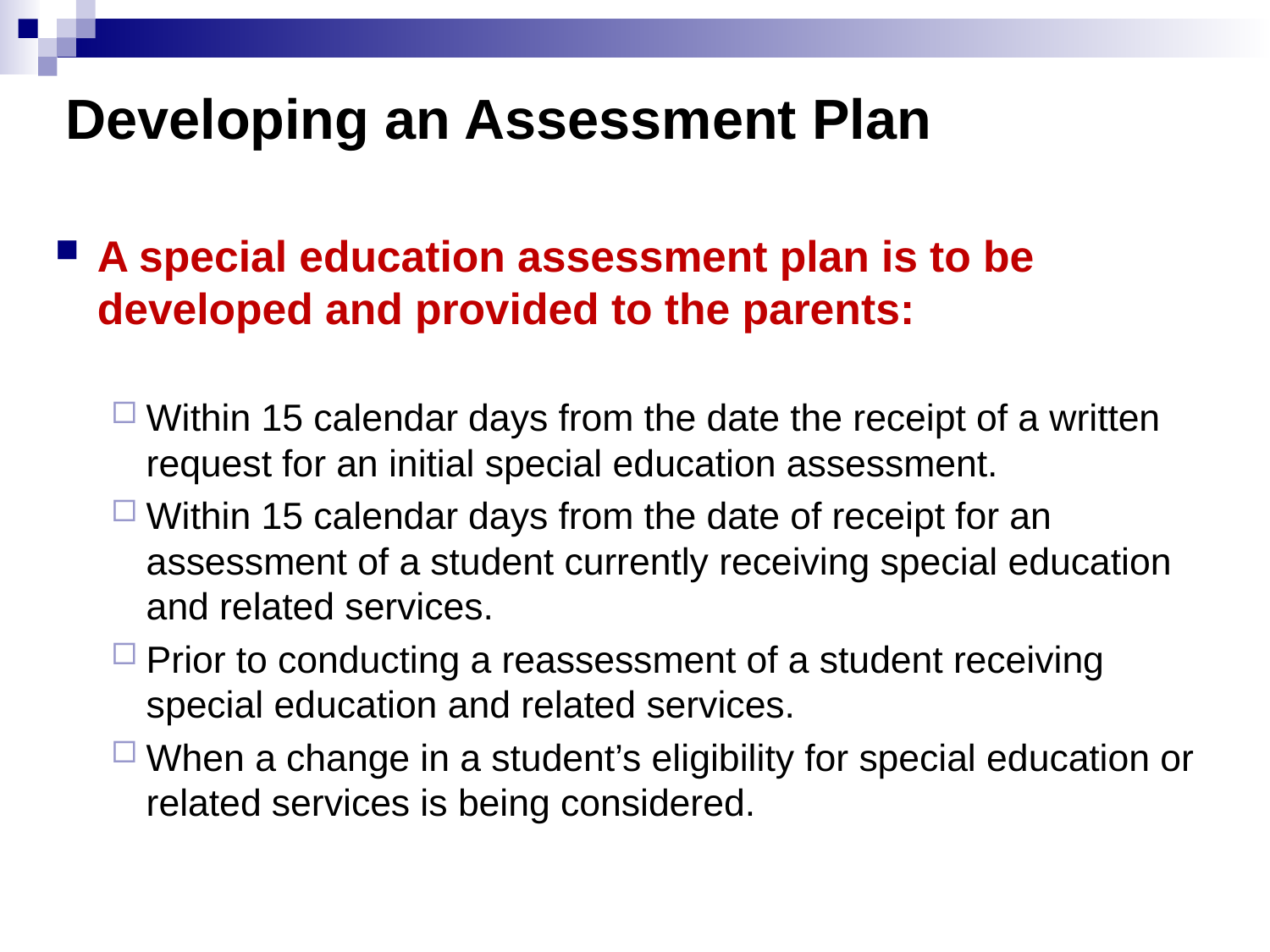

# Developing an Assessment Plan
A special education assessment plan is to be developed and provided to the parents:

Within 15 calendar days from the date the receipt of a written request for an initial special education assessment.
Within 15 calendar days from the date of receipt for an assessment of a student currently receiving special education and related services.
Prior to conducting a reassessment of a student receiving special education and related services.
When a change in a student’s eligibility for special education or related services is being considered.

Pages 26, 27 and 31